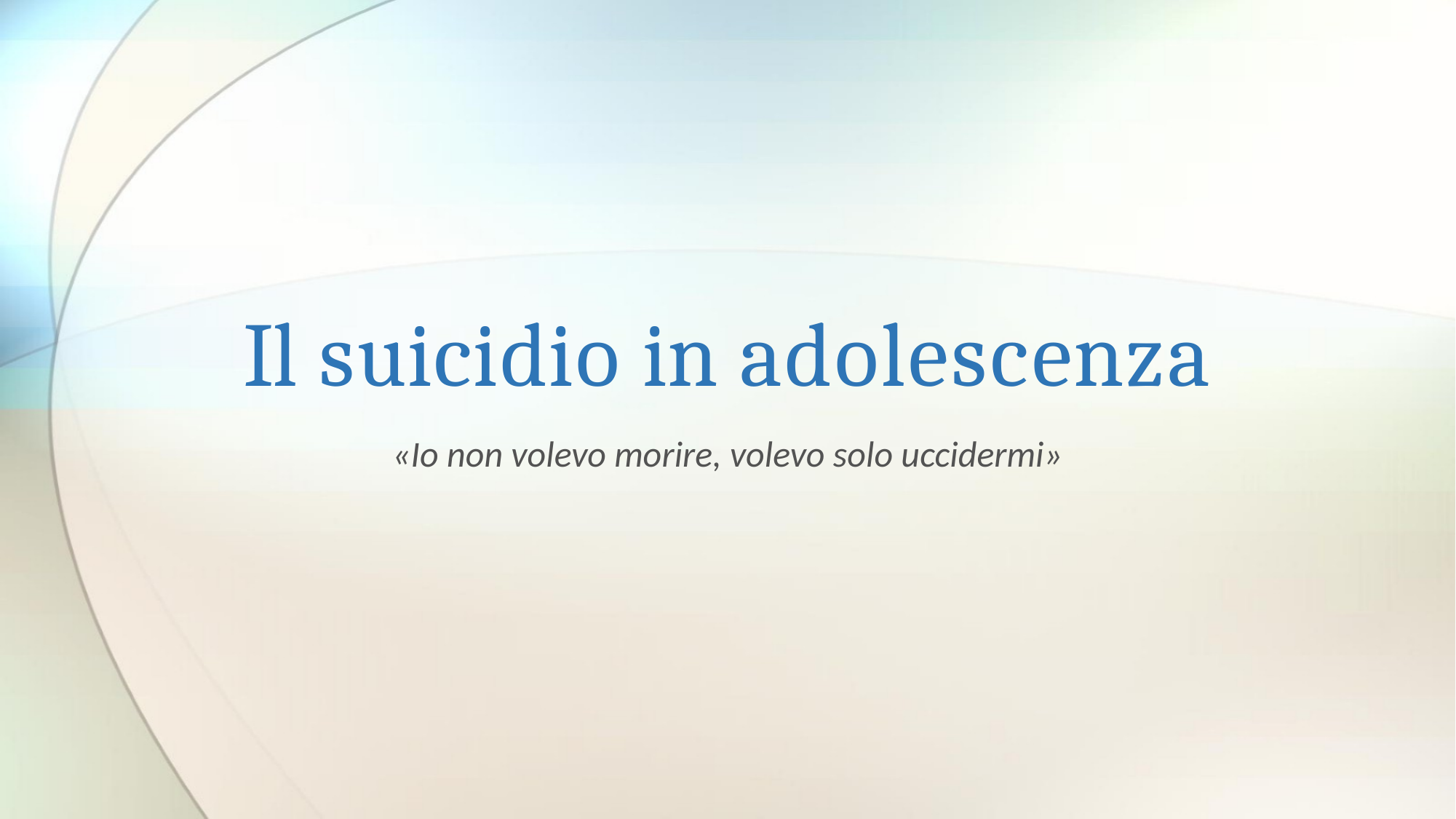

# Il suicidio in adolescenza
«Io non volevo morire, volevo solo uccidermi»